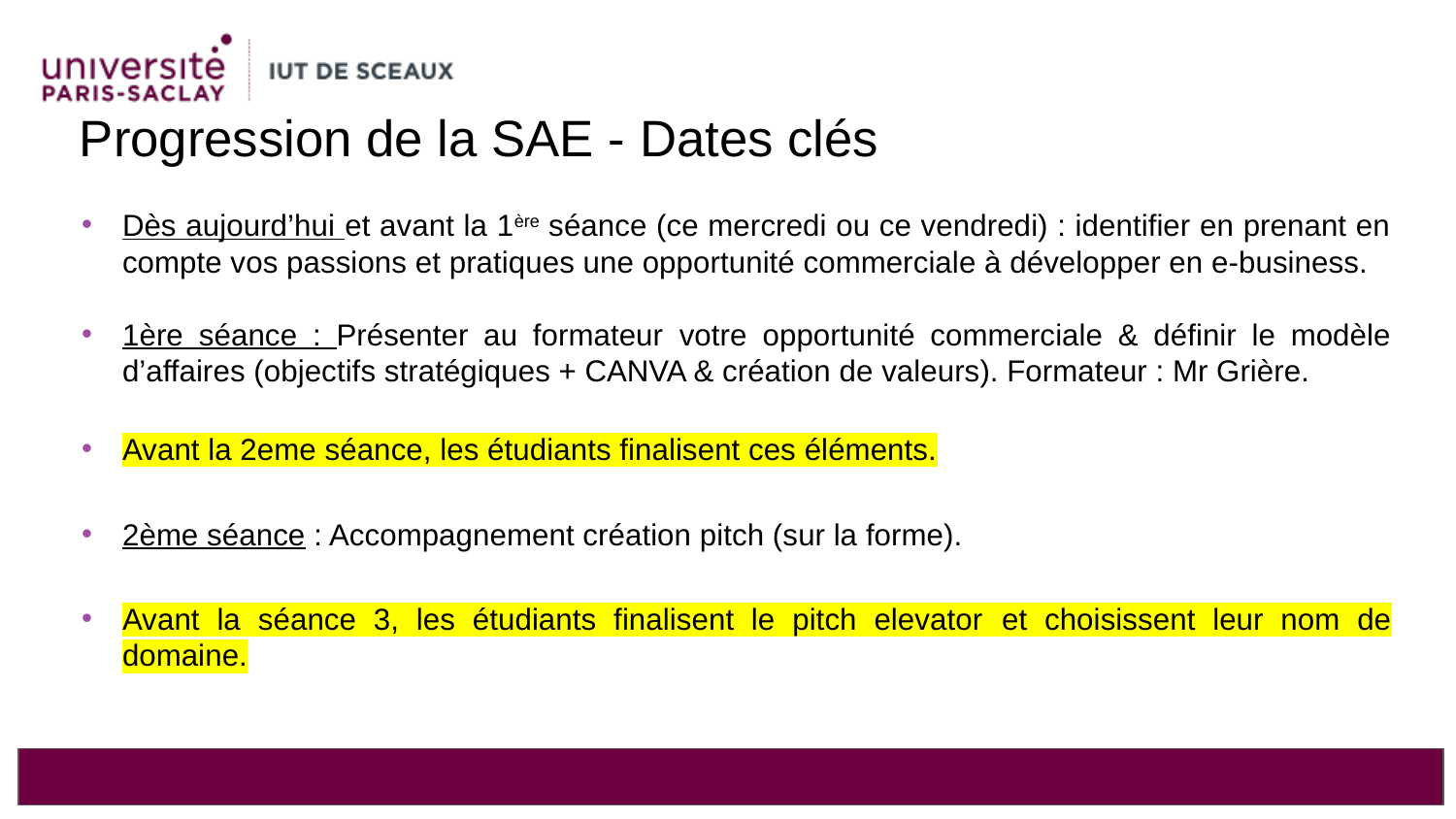

# Progression de la SAE - Dates clés

Dès aujourd’hui et avant la 1ère séance (ce mercredi ou ce vendredi) : identifier en prenant en compte vos passions et pratiques une opportunité commerciale à développer en e-business.

1ère séance : Présenter au formateur votre opportunité commerciale & définir le modèle d’affaires (objectifs stratégiques + CANVA & création de valeurs). Formateur : Mr Grière.

Avant la 2eme séance, les étudiants finalisent ces éléments.

2ème séance : Accompagnement création pitch (sur la forme).

Avant la séance 3, les étudiants finalisent le pitch elevator et choisissent leur nom de domaine.